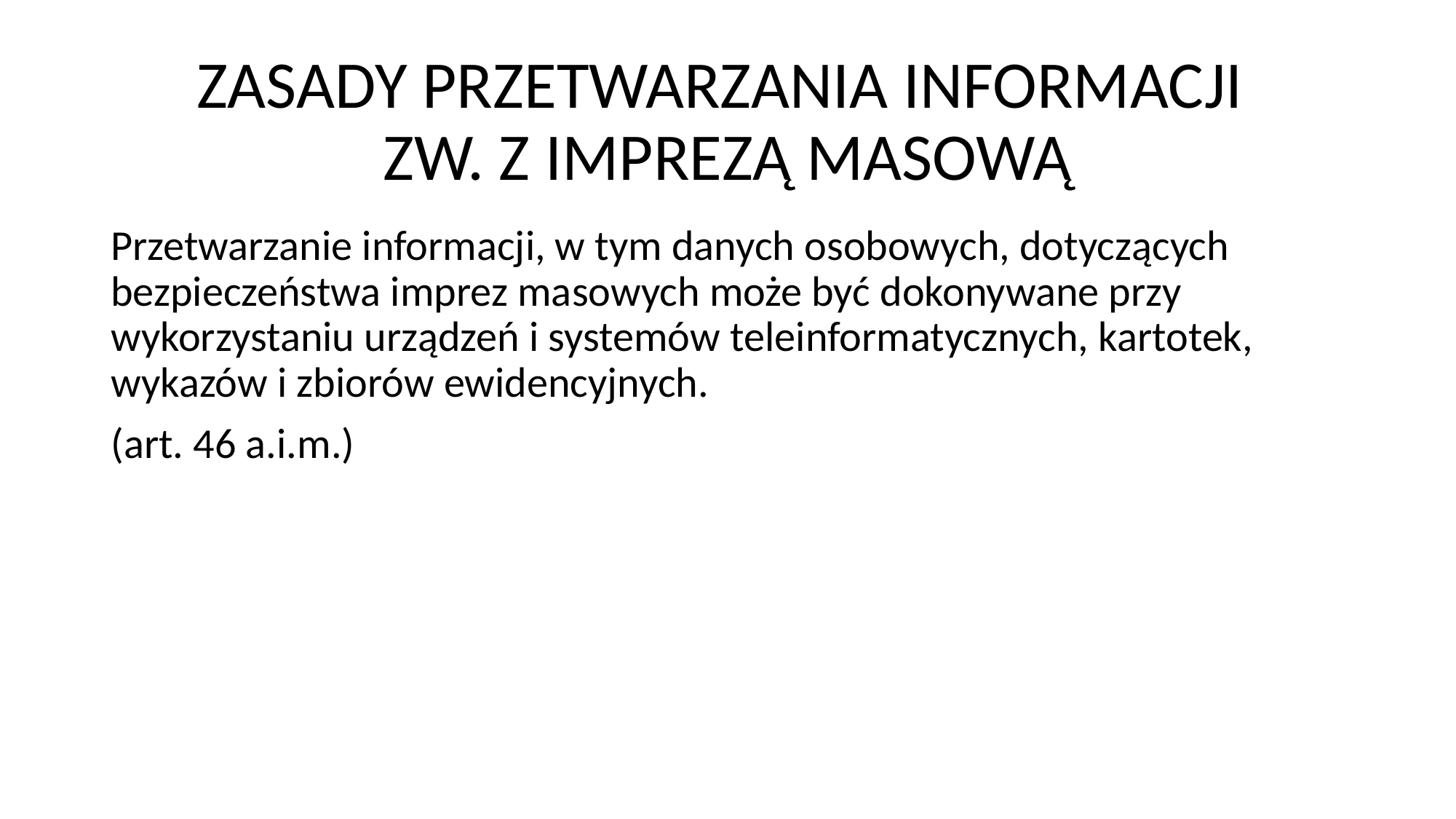

# ZASADY PRZETWARZANIA INFORMACJI ZW. Z IMPREZĄ MASOWĄ
Przetwarzanie informacji, w tym danych osobowych, dotyczących bezpieczeństwa imprez masowych może być dokonywane przy wykorzystaniu urządzeń i systemów teleinformatycznych, kartotek, wykazów i zbiorów ewidencyjnych.
(art. 46 a.i.m.)